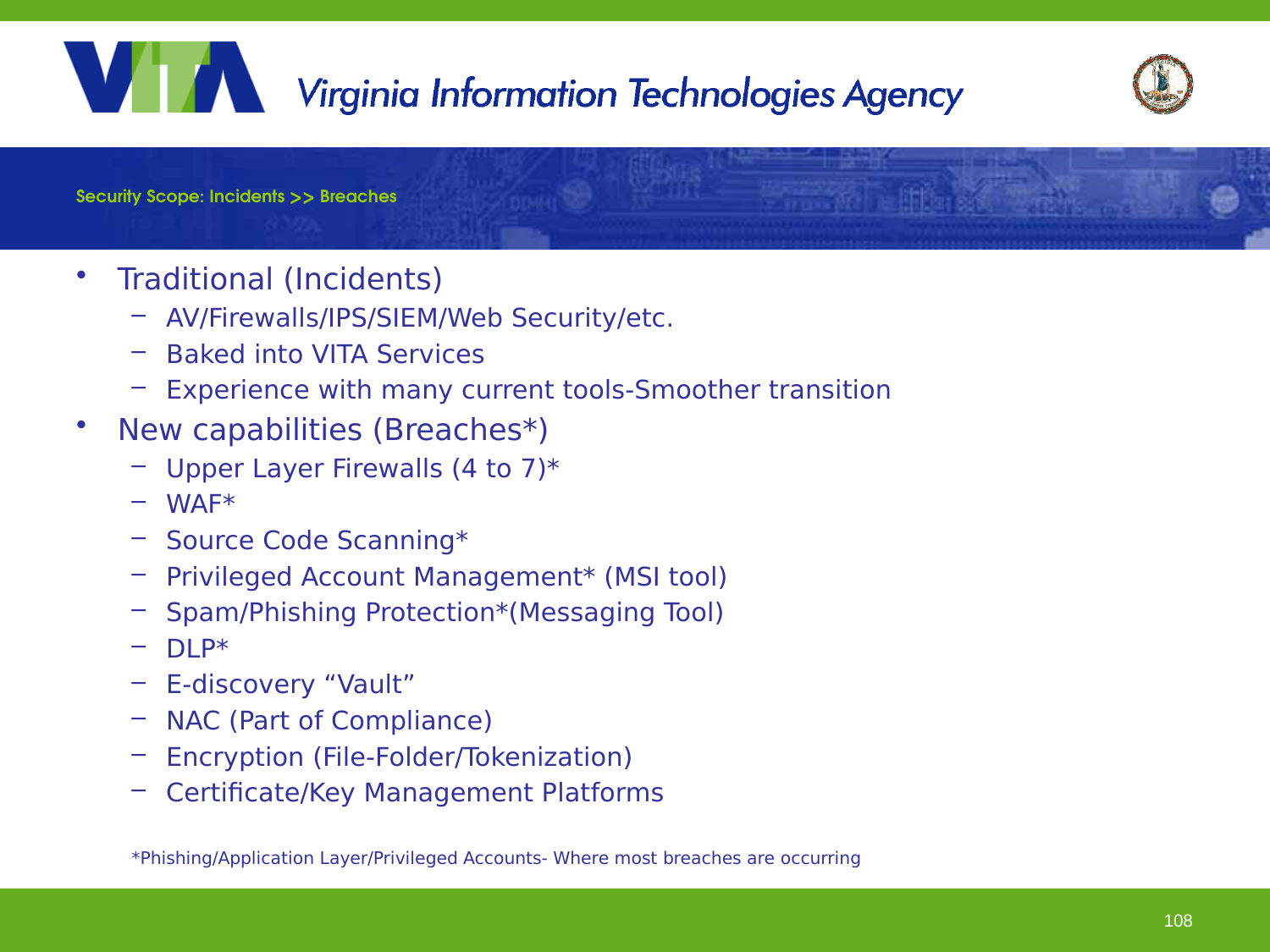

# Security Scope: Incidents >> Breaches
Traditional (Incidents)
AV/Firewalls/IPS/SIEM/Web Security/etc.
Baked into VITA Services
Experience with many current tools-Smoother transition
New capabilities (Breaches*)
Upper Layer Firewalls (4 to 7)*
WAF*
Source Code Scanning*
Privileged Account Management* (MSI tool)
Spam/Phishing Protection*(Messaging Tool)
DLP*
E-discovery “Vault”
NAC (Part of Compliance)
Encryption (File-Folder/Tokenization)
Certificate/Key Management Platforms

*Phishing/Application Layer/Privileged Accounts- Where most breaches are occurring